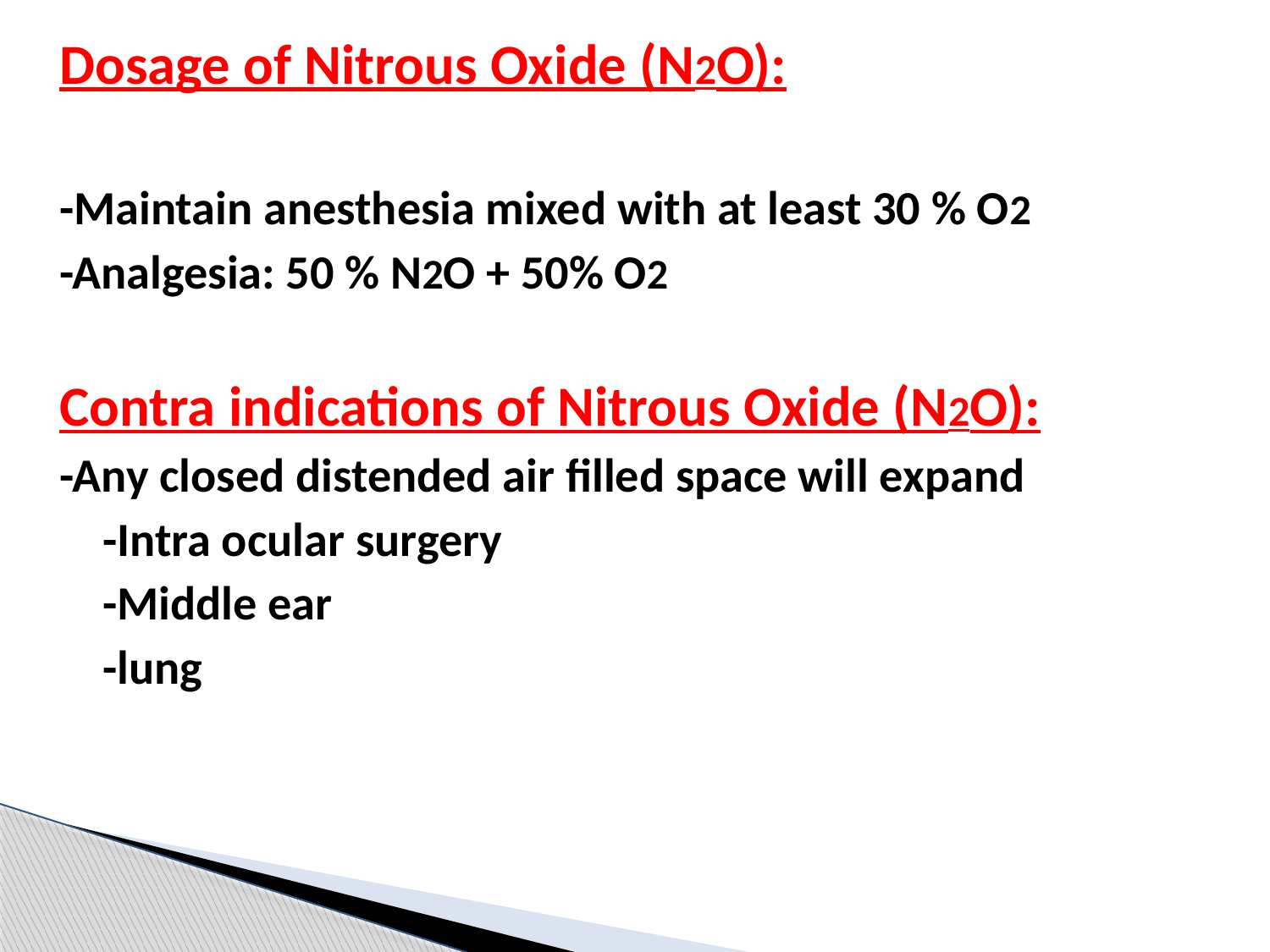

Dosage of Nitrous Oxide (N2O):

-Maintain anesthesia mixed with at least 30 % O2
-Analgesia: 50 % N2O + 50% O2

Contra indications of Nitrous Oxide (N2O):
-Any closed distended air filled space will expand
    -Intra ocular surgery
    -Middle ear
    -lung